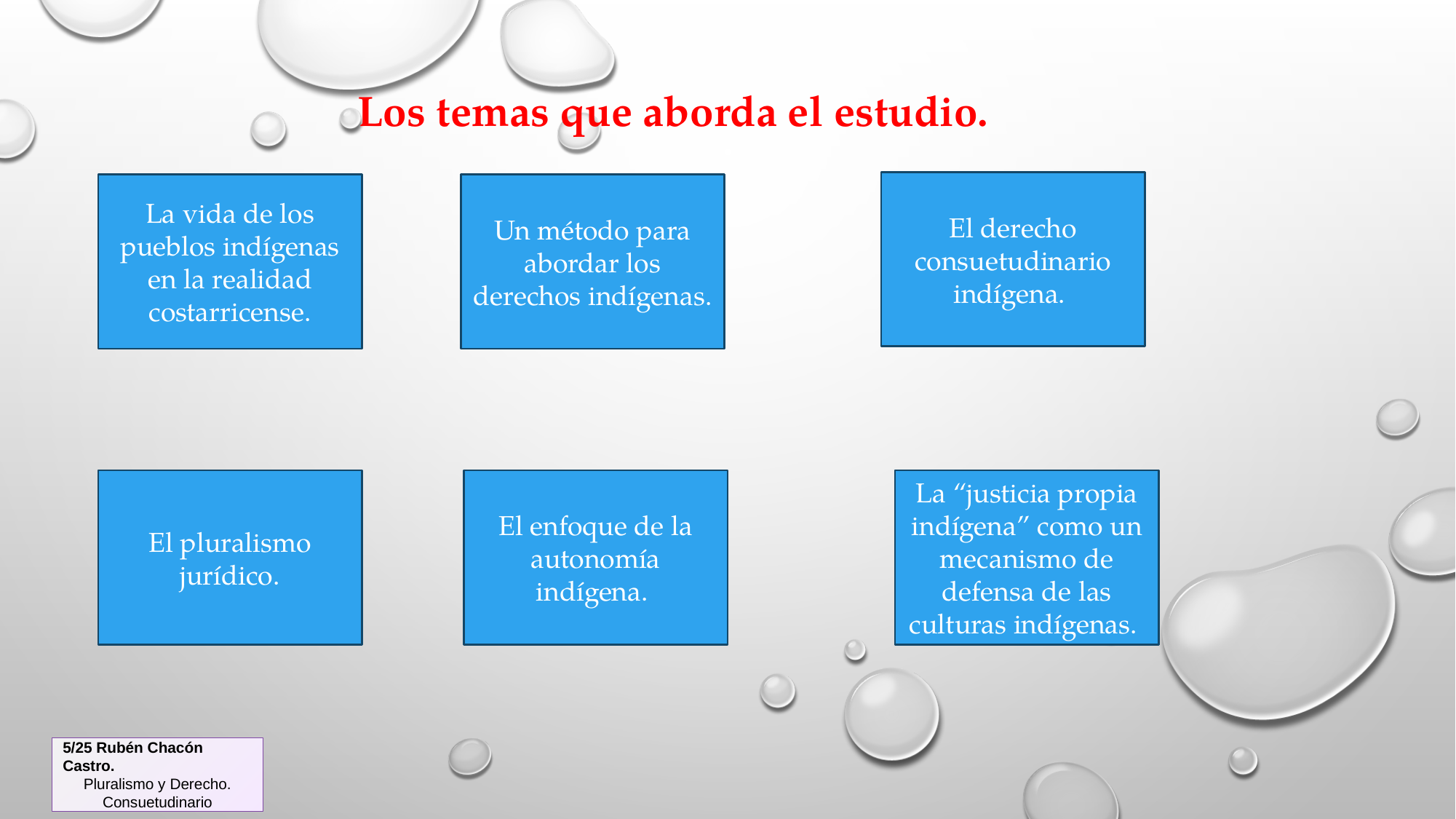

Los temas que aborda el estudio.
El derecho consuetudinario indígena.
La vida de los pueblos indígenas en la realidad costarricense.
Un método para abordar los derechos indígenas.
El pluralismo jurídico.
El enfoque de la autonomía indígena.
La “justicia propia indígena” como un mecanismo de defensa de las culturas indígenas.
5/25 Rubén Chacón Castro.
Pluralismo y Derecho. Consuetudinario